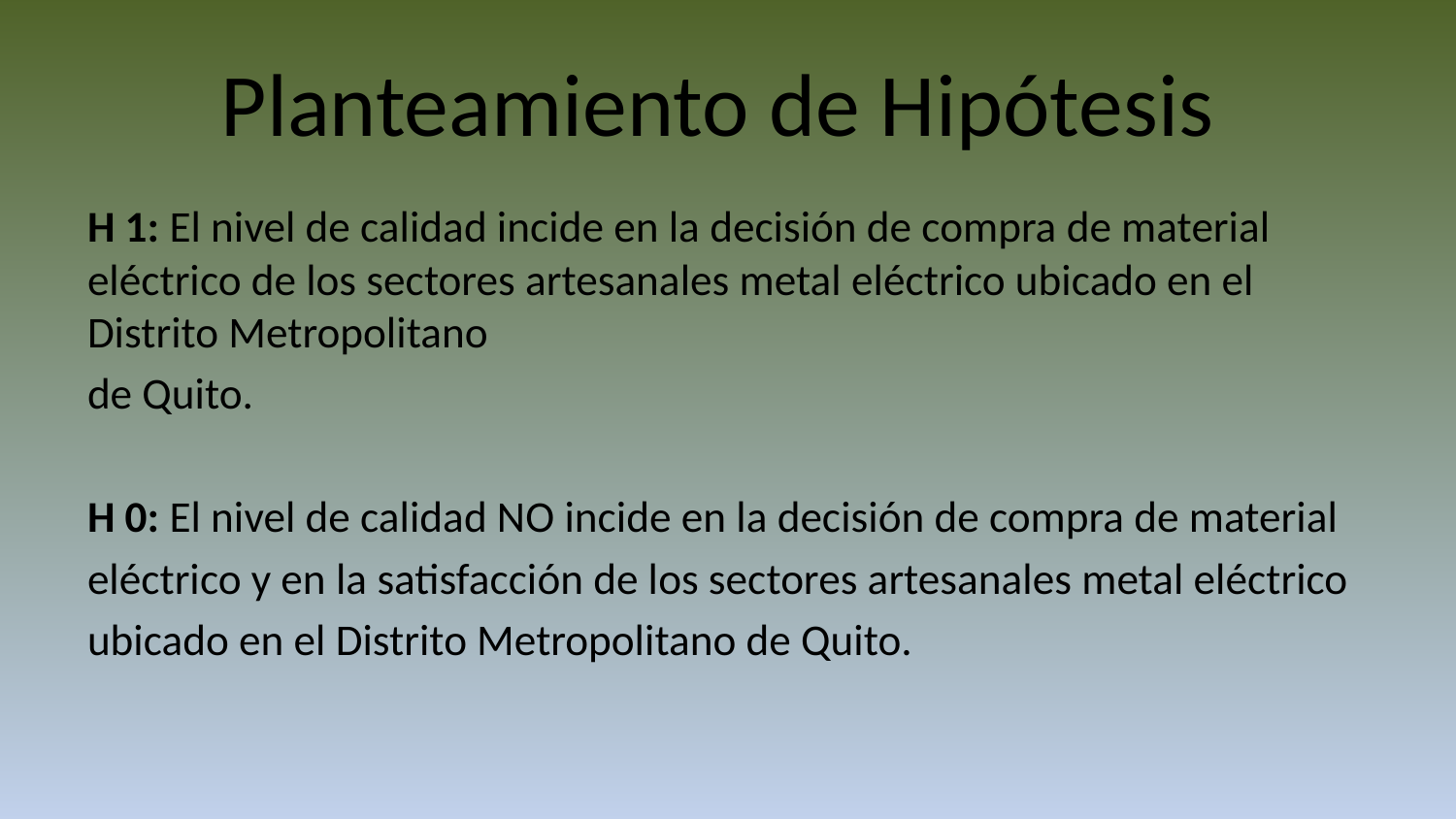

# Planteamiento de Hipótesis
H 1: El nivel de calidad incide en la decisión de compra de material eléctrico de los sectores artesanales metal eléctrico ubicado en el Distrito Metropolitano
de Quito.

H 0: El nivel de calidad NO incide en la decisión de compra de material
eléctrico y en la satisfacción de los sectores artesanales metal eléctrico
ubicado en el Distrito Metropolitano de Quito.